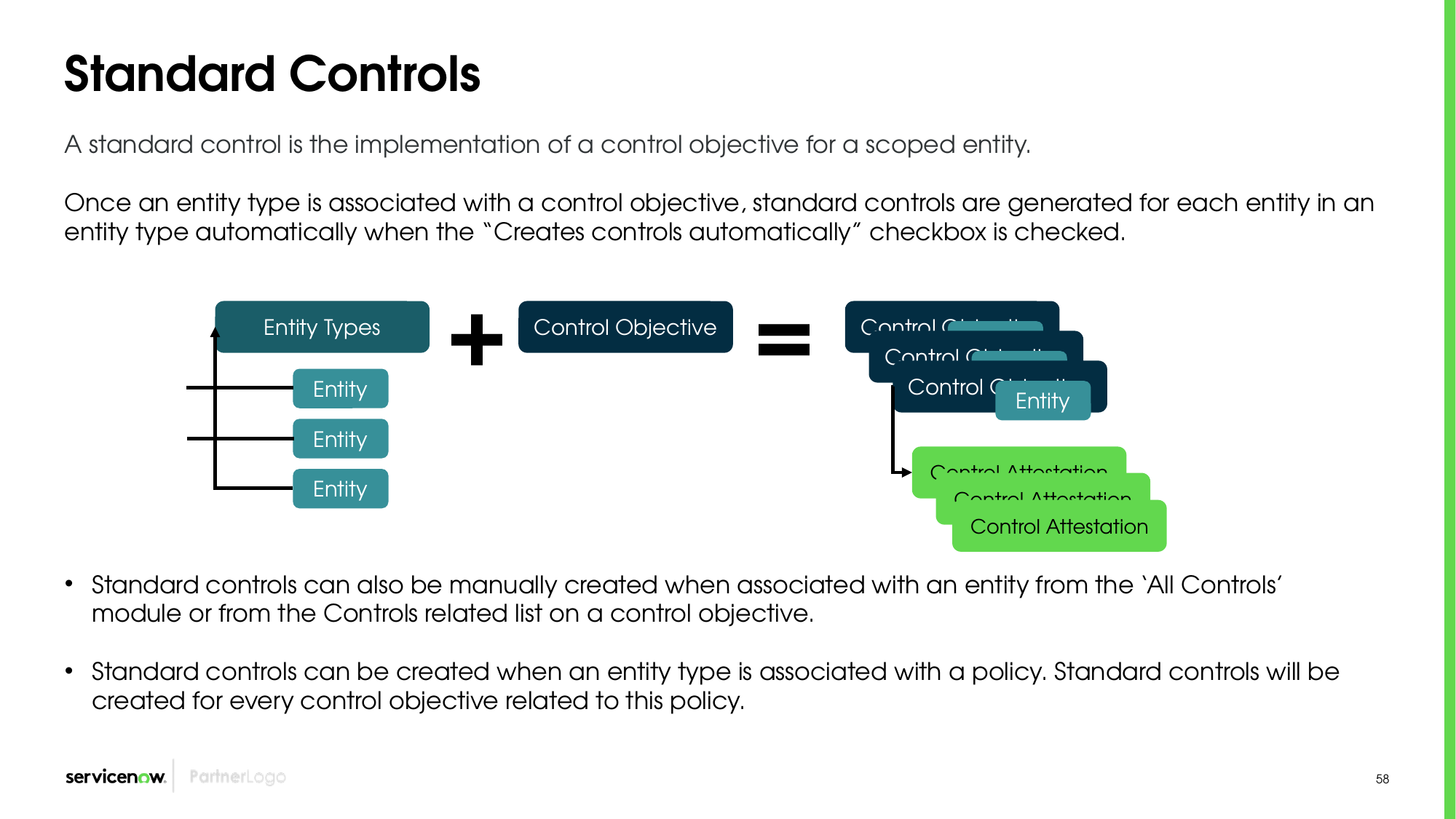

# Standard Controls
A standard control is the implementation of a control objective for a scoped entity.

Once an entity type is associated with a control objective, standard controls are generated for each entity in an entity type automatically when the “Creates controls automatically” checkbox is checked.

Standard controls can also be manually created when associated with an entity from the ‘All Controls’ module or from the Controls related list on a control objective.

Standard controls can be created when an entity type is associated with a policy. Standard controls will be created for every control objective related to this policy.

+
=
Control Objective
Entity
Entity Types
Control Objective
Control Objective
Entity
Control Objective
Entity
Entity
Entity
Control Attestation
Entity
Control Attestation
Control Attestation